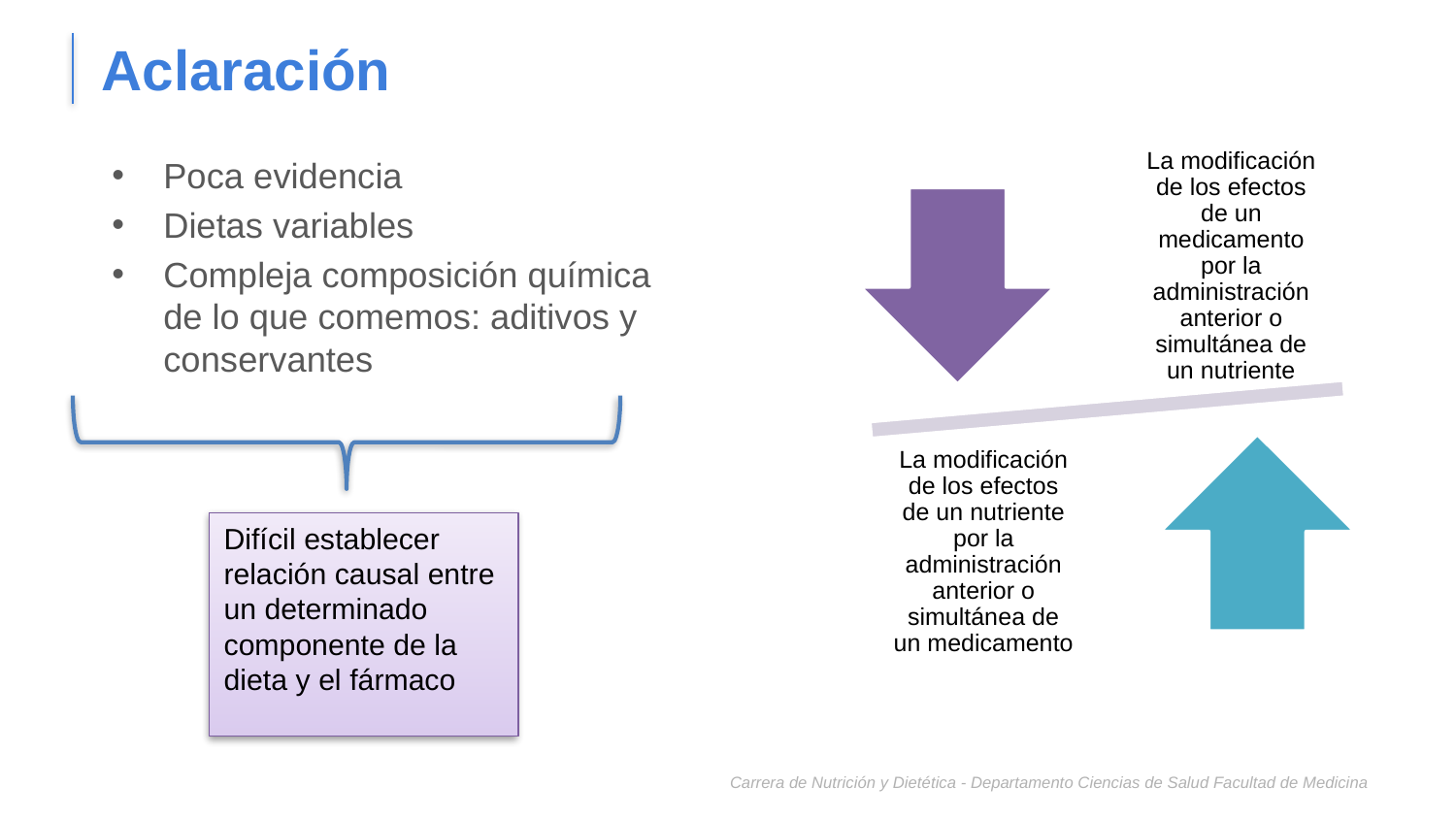

# Aclaración
Poca evidencia
Dietas variables
Compleja composición química de lo que comemos: aditivos y conservantes

La modificación de los efectos de un medicamento por la administración anterior o simultánea de un nutriente
La modificación de los efectos de un nutriente por la administración anterior o simultánea de un medicamento

Difícil establecer relación causal entre un determinado componente de la dieta y el fármaco
Carrera de Nutrición y Dietética - Departamento Ciencias de Salud Facultad de Medicina